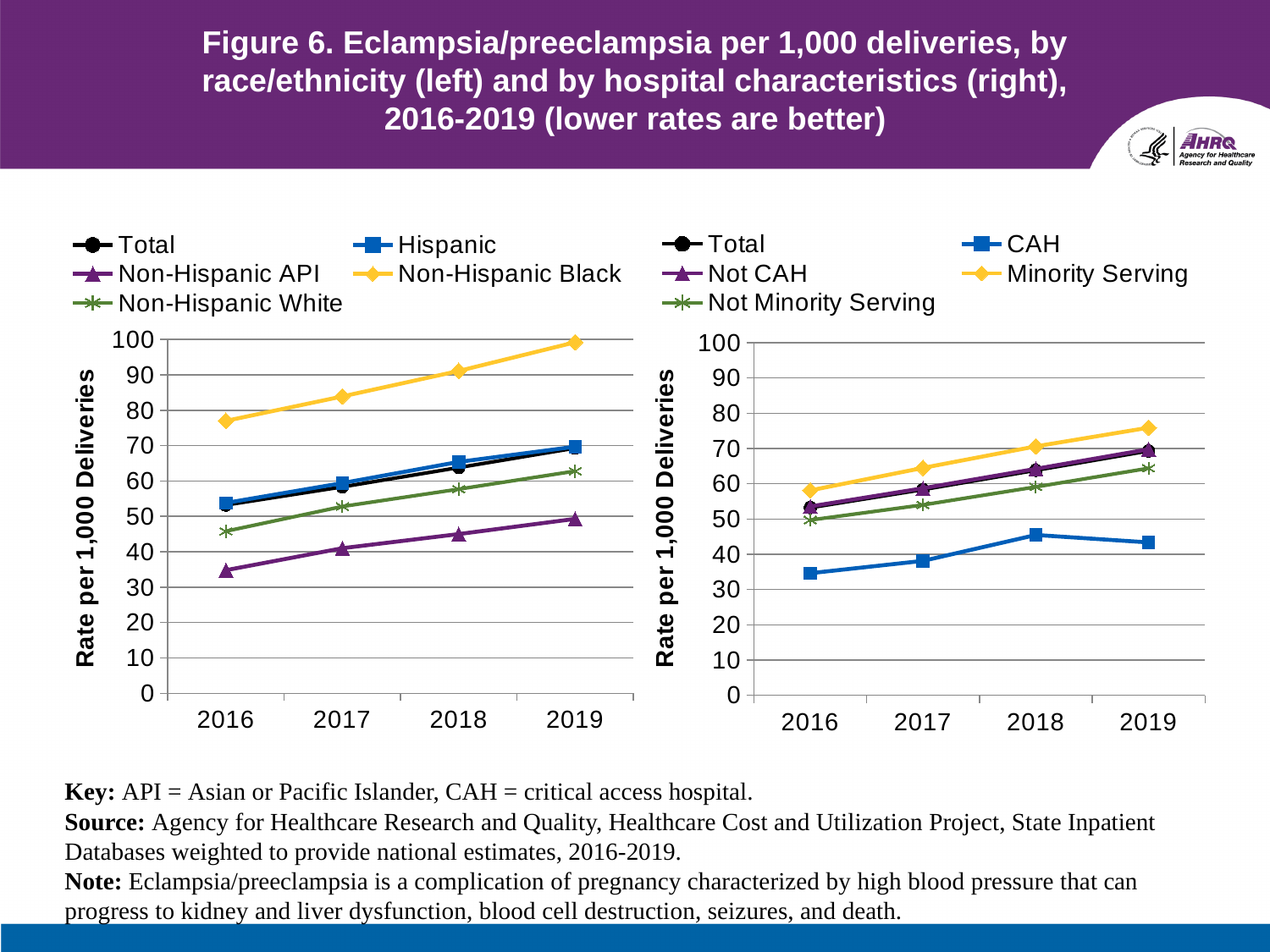

# Figure 6. Eclampsia/preeclampsia per 1,000 deliveries, by race/ethnicity (left) and by hospital characteristics (right), 2016-2019 (lower rates are better)

### Chart

| Category | Total | Hispanic | Non-Hispanic API | Non-Hispanic Black | Non-Hispanic White |
|---|---|---|---|---|---|
| 2016 | 53.2 | 53.8 | 34.8 | 77.0 | 45.8 |
| 2017 | 58.33 | 59.4 | 41.0 | 83.9 | 52.8 |
| 2018 | 63.81 | 65.4 | 45.0 | 91.1 | 57.7 |
| 2019 | 69.3 | 69.7 | 49.3 | 99.2 | 62.8 |

### Chart

| Category | Total | CAH | Not CAH | Minority Serving | Not Minority Serving |
|---|---|---|---|---|---|
| 2016 | 53.2 | 34.63 | 53.56 | 58.1 | 49.7 |
| 2017 | 58.33 | 38.13 | 58.71 | 64.5 | 54.0 |
| 2018 | 63.81 | 45.46 | 64.22 | 70.6 | 59.1 |
| 2019 | 69.3 | 43.35 | 69.78 | 75.9 | 64.4 |
Key: API = Asian or Pacific Islander, CAH = critical access hospital.
Source: Agency for Healthcare Research and Quality, Healthcare Cost and Utilization Project, State Inpatient Databases weighted to provide national estimates, 2016-2019.
Note: Eclampsia/preeclampsia is a complication of pregnancy characterized by high blood pressure that can
progress to kidney and liver dysfunction, blood cell destruction, seizures, and death.